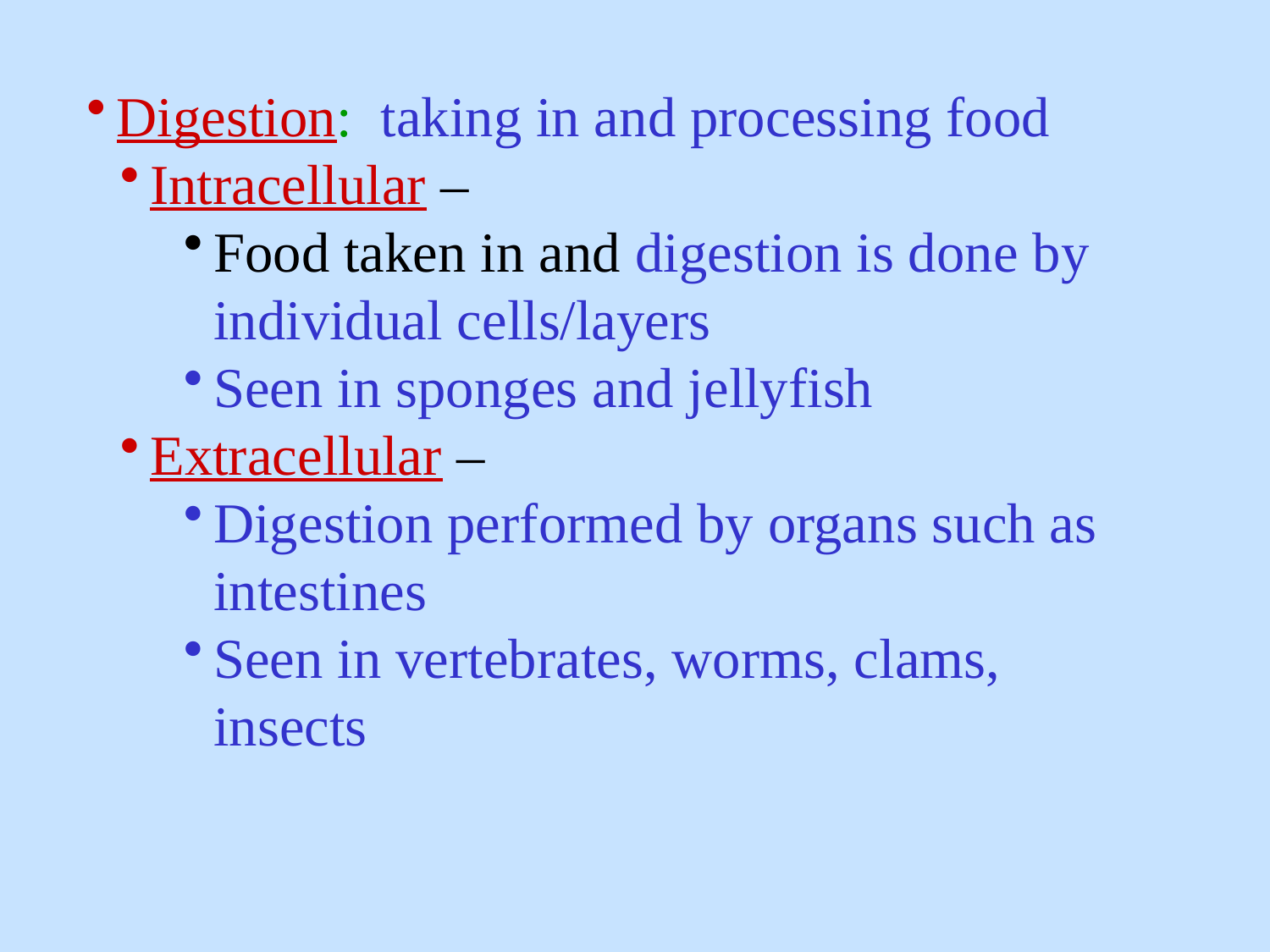

Digestion:  taking in and processing food
Intracellular –
Food taken in and digestion is done by individual cells/layers
Seen in sponges and jellyfish
Extracellular –
Digestion performed by organs such as intestines
Seen in vertebrates, worms, clams, insects